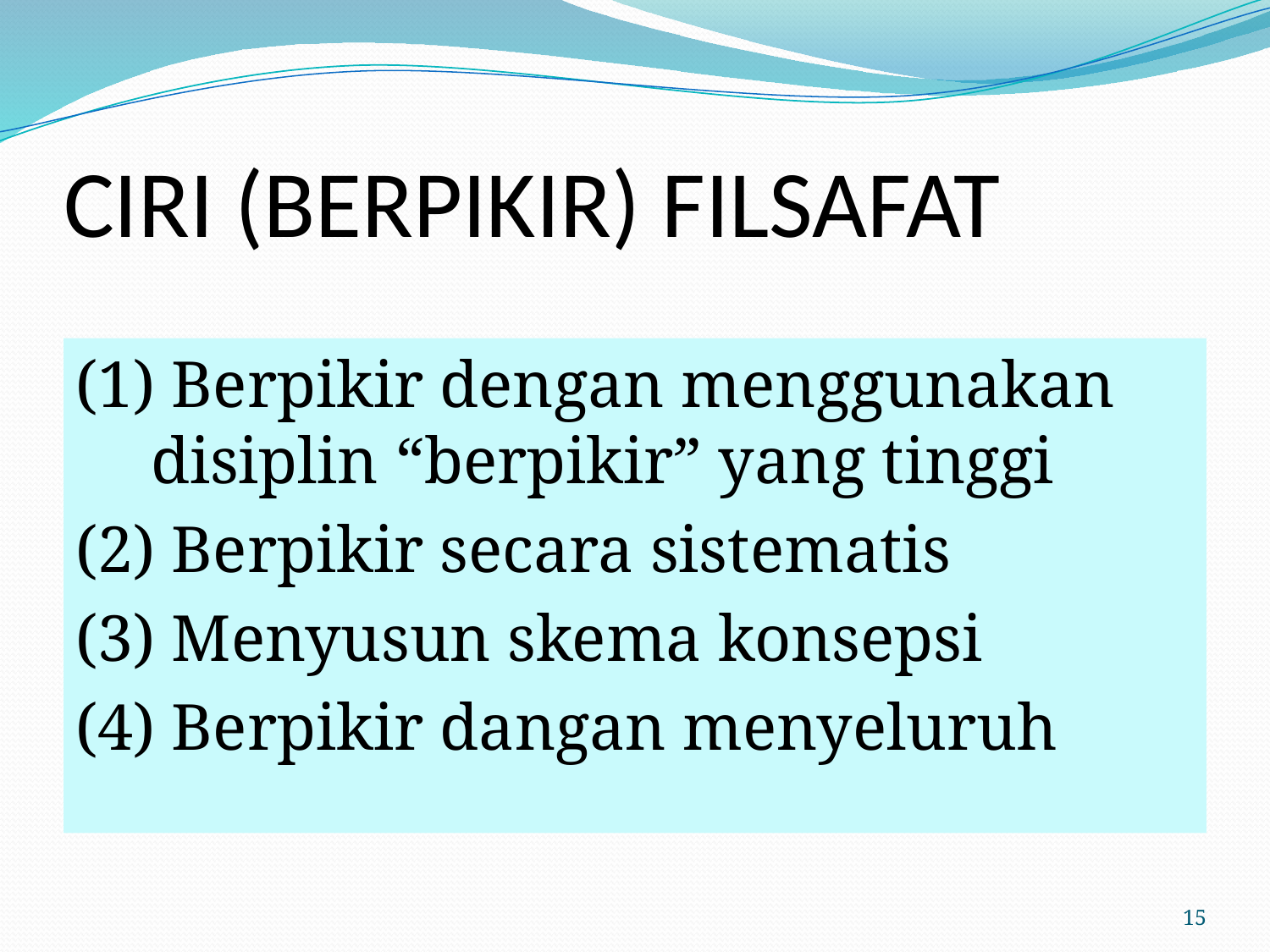

# CIRI (BERPIKIR) FILSAFAT
(1) Berpikir dengan menggunakan disiplin “berpikir” yang tinggi
(2) Berpikir secara sistematis
(3) Menyusun skema konsepsi
(4) Berpikir dangan menyeluruh
15